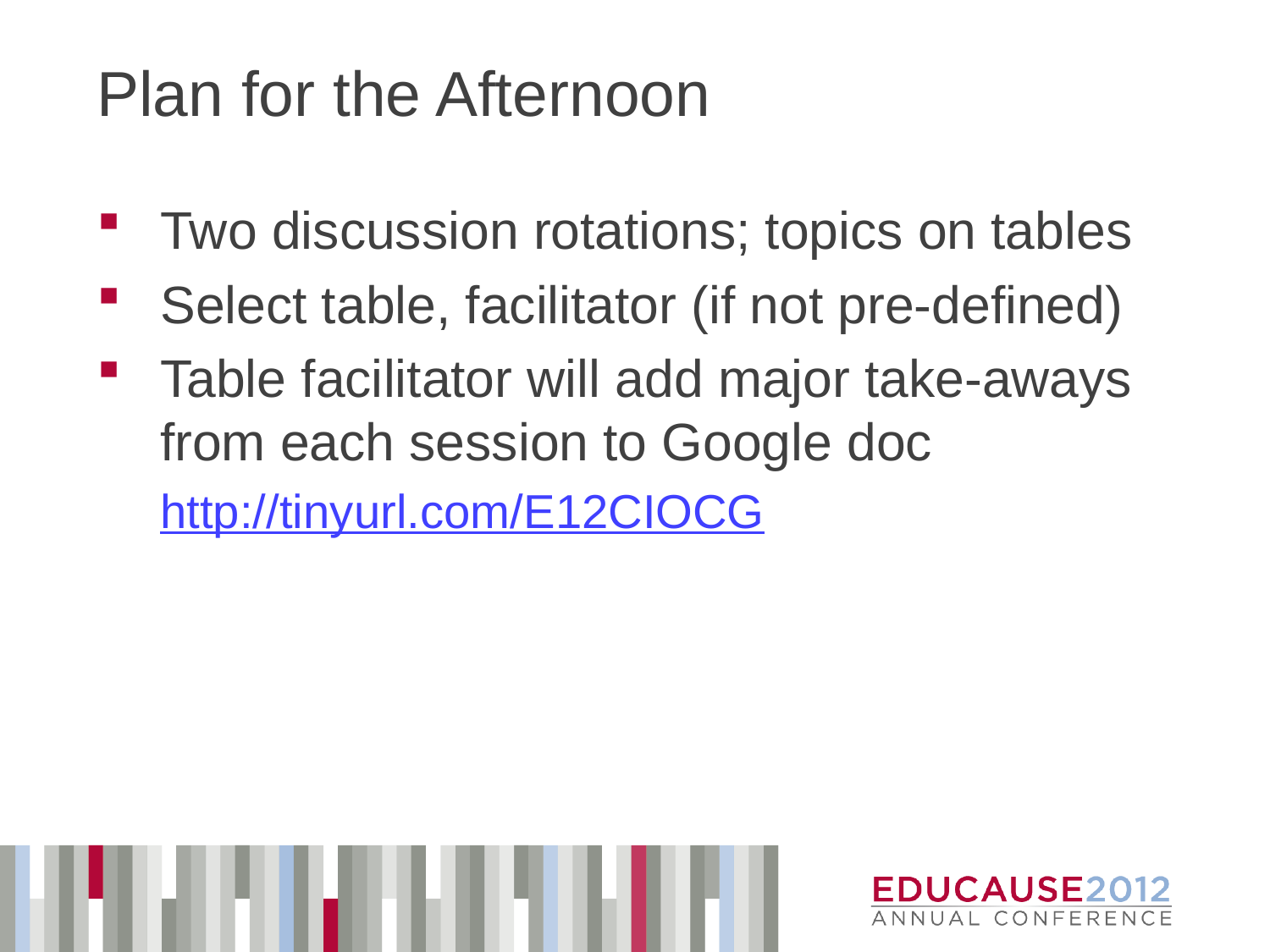

# Plan for the Afternoon
Two discussion rotations; topics on tables
Select table, facilitator (if not pre-defined)
Table facilitator will add major take-aways from each session to Google doc
http://tinyurl.com/E12CIOCG